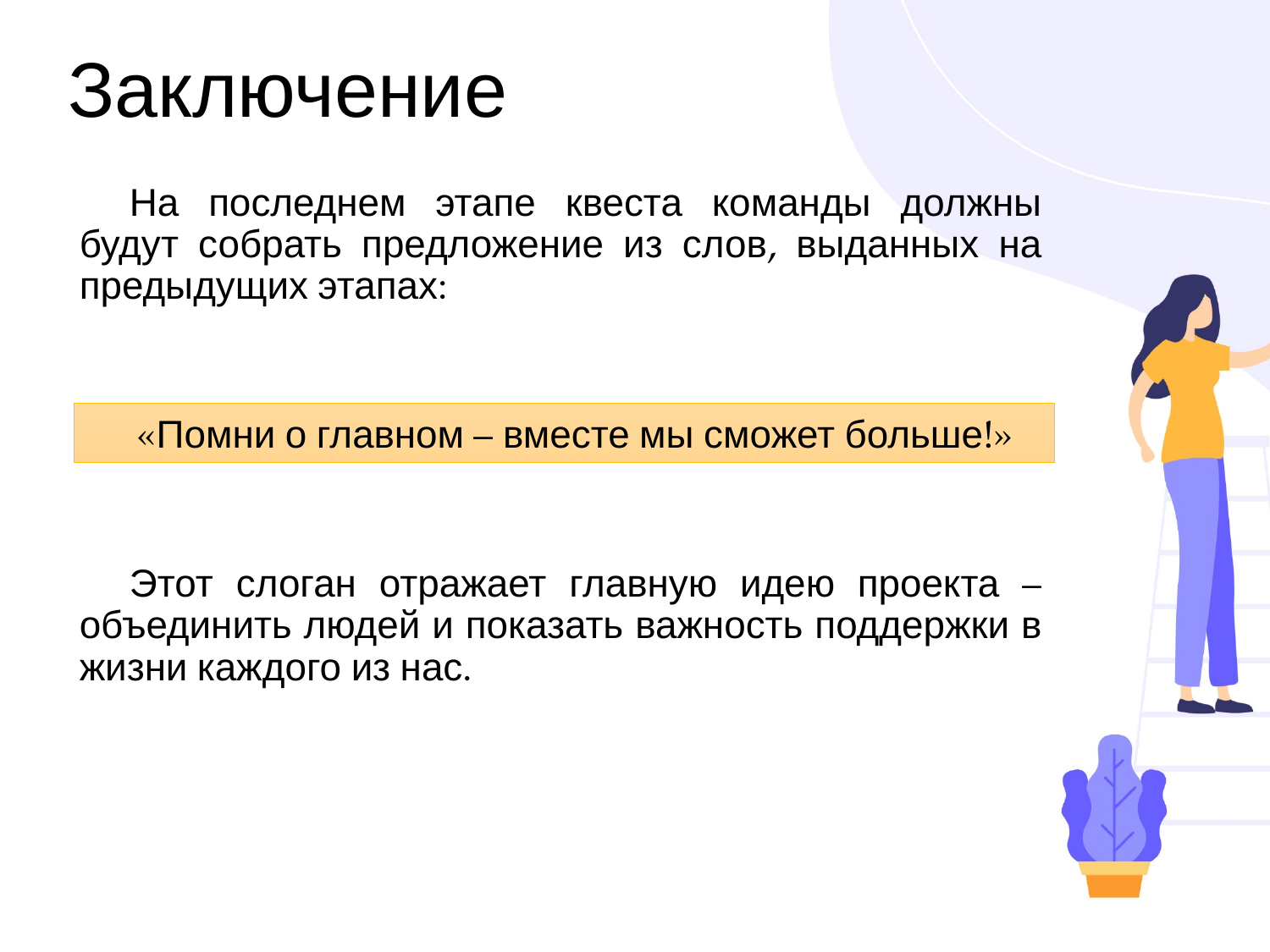

# Заключение
На последнем этапе квеста команды должны будут собрать предложение из слов, выданных на предыдущих этапах:

Этот слоган отражает главную идею проекта – объединить людей и показать важность поддержки в жизни каждого из нас.

«Помни о главном – вместе мы сможет больше!»